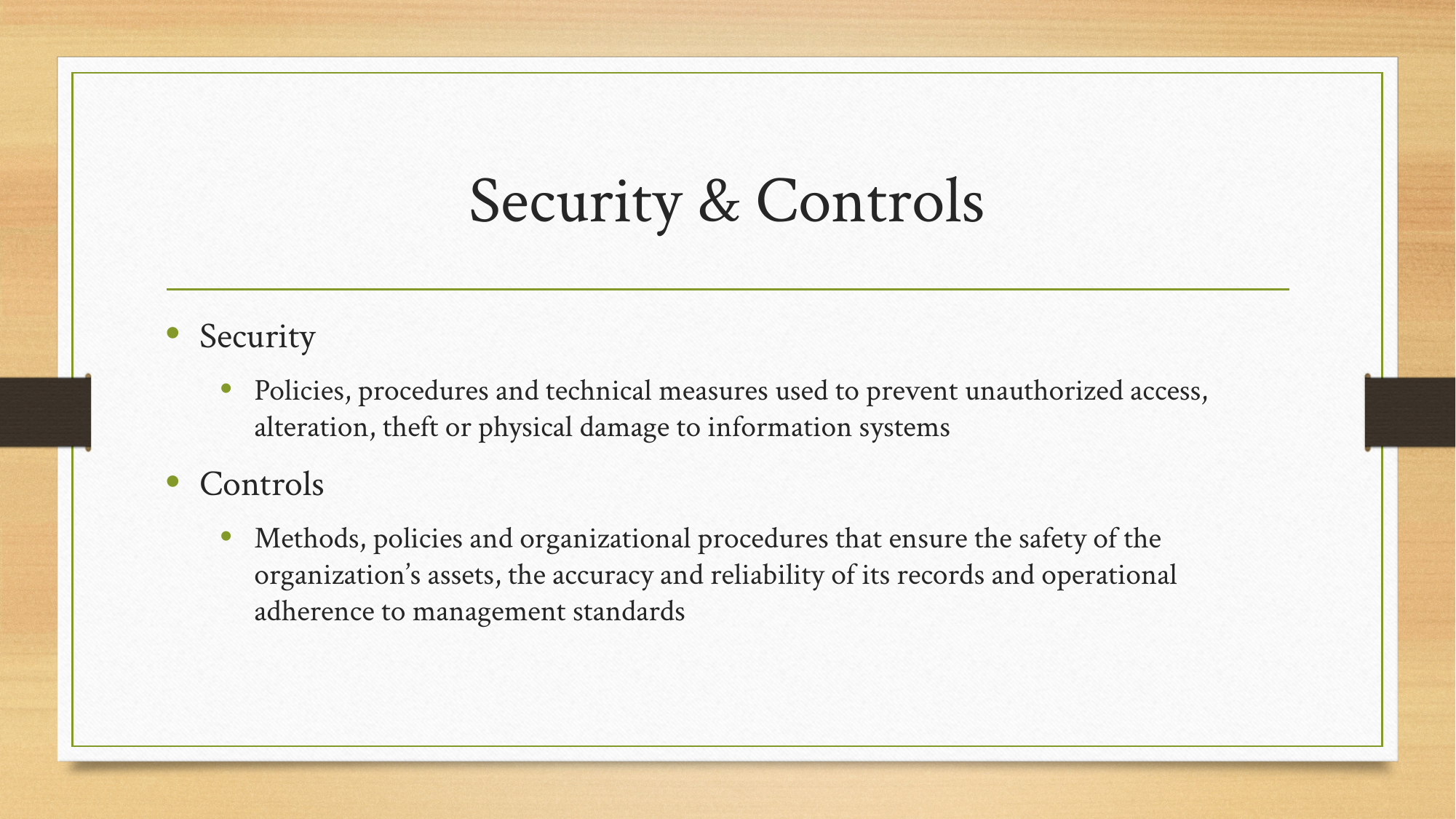

# Security & Controls
Security
Policies, procedures and technical measures used to prevent unauthorized access, alteration, theft or physical damage to information systems
Controls
Methods, policies and organizational procedures that ensure the safety of the organization’s assets, the accuracy and reliability of its records and operational adherence to management standards